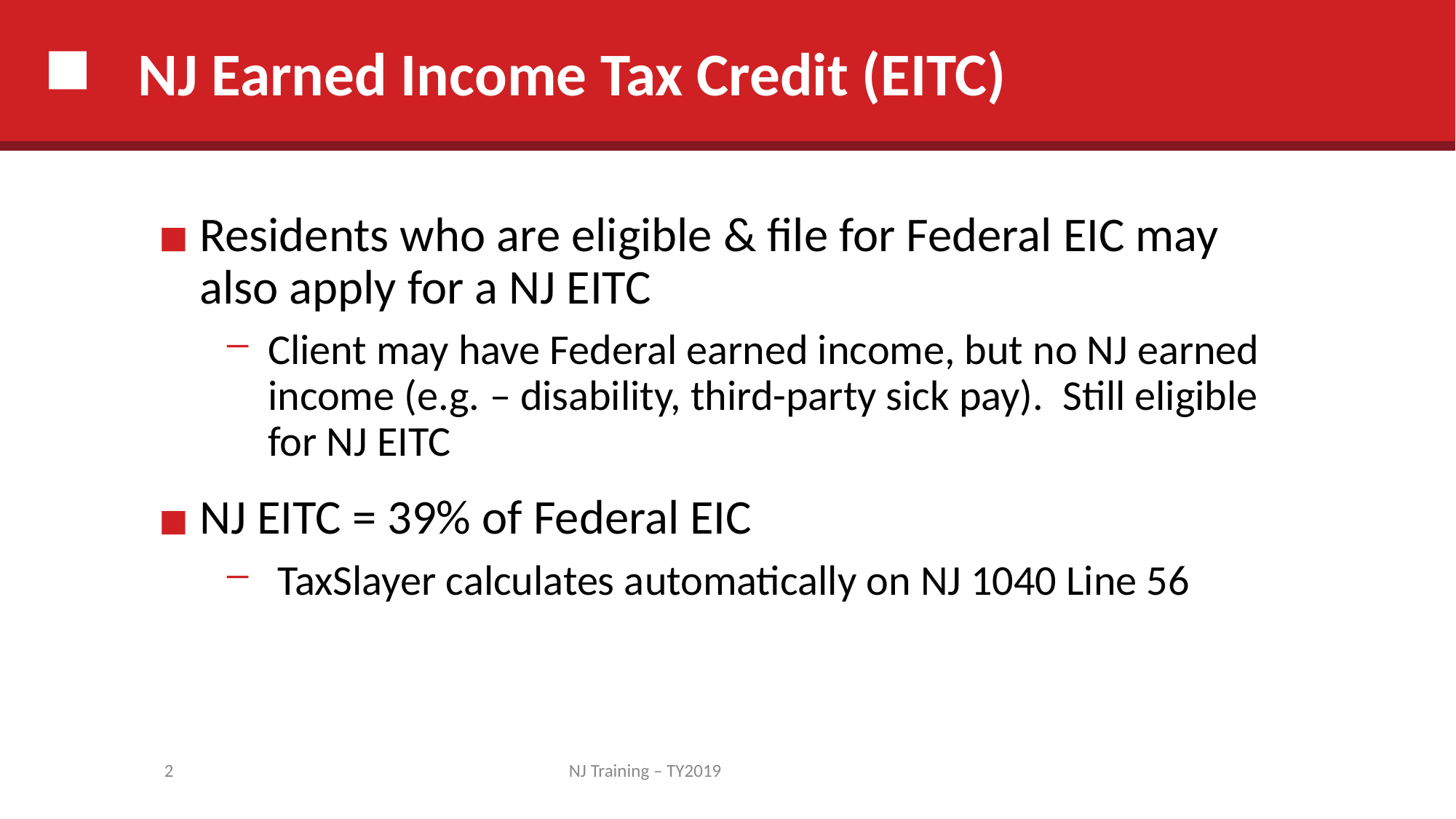

# NJ Earned Income Tax Credit (EITC)
Residents who are eligible & file for Federal EIC may also apply for a NJ EITC
Client may have Federal earned income, but no NJ earned income (e.g. – disability, third-party sick pay).  Still eligible for NJ EITC
NJ EITC = 39% of Federal EIC
 TaxSlayer calculates automatically on NJ 1040 Line 56

2
NJ Training – TY2019